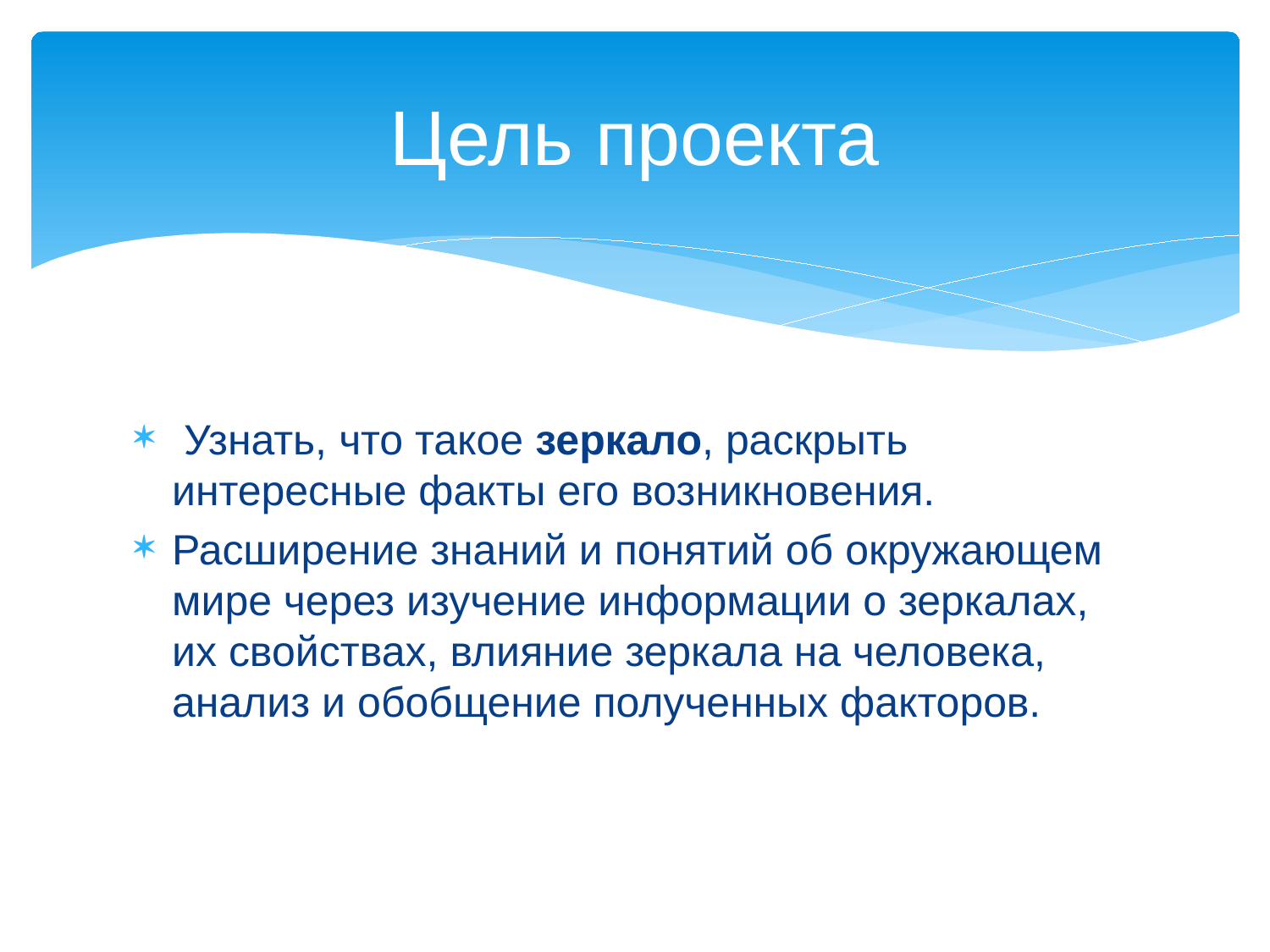

# Цель проекта
 Узнать, что такое зеркало, раскрыть интересные факты его возникновения.
Расширение знаний и понятий об окружающем мире через изучение информации о зеркалах, их свойствах, влияние зеркала на человека, анализ и обобщение полученных факторов.